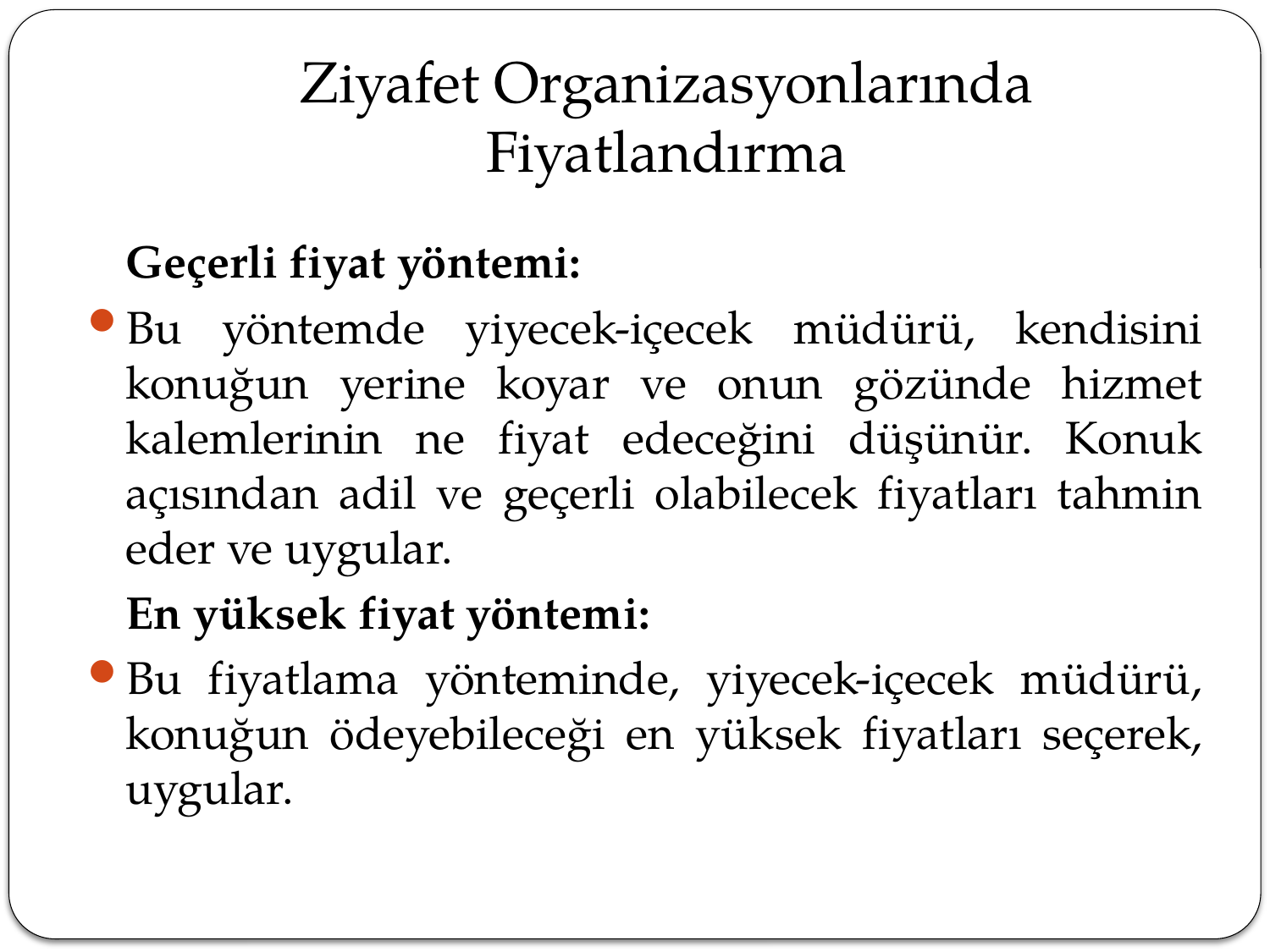

# Ziyafet Organizasyonlarında Fiyatlandırma
	Geçerli fiyat yöntemi:
Bu yöntemde yiyecek-içecek müdürü, kendisini konuğun yerine koyar ve onun gözünde hizmet kalemlerinin ne fiyat edeceğini düşünür. Konuk açısından adil ve geçerli olabilecek fiyatları tahmin eder ve uygular.
	En yüksek fiyat yöntemi:
Bu fiyatlama yönteminde, yiyecek-içecek müdürü, konuğun ödeyebileceği en yüksek fiyatları seçerek, uygular.